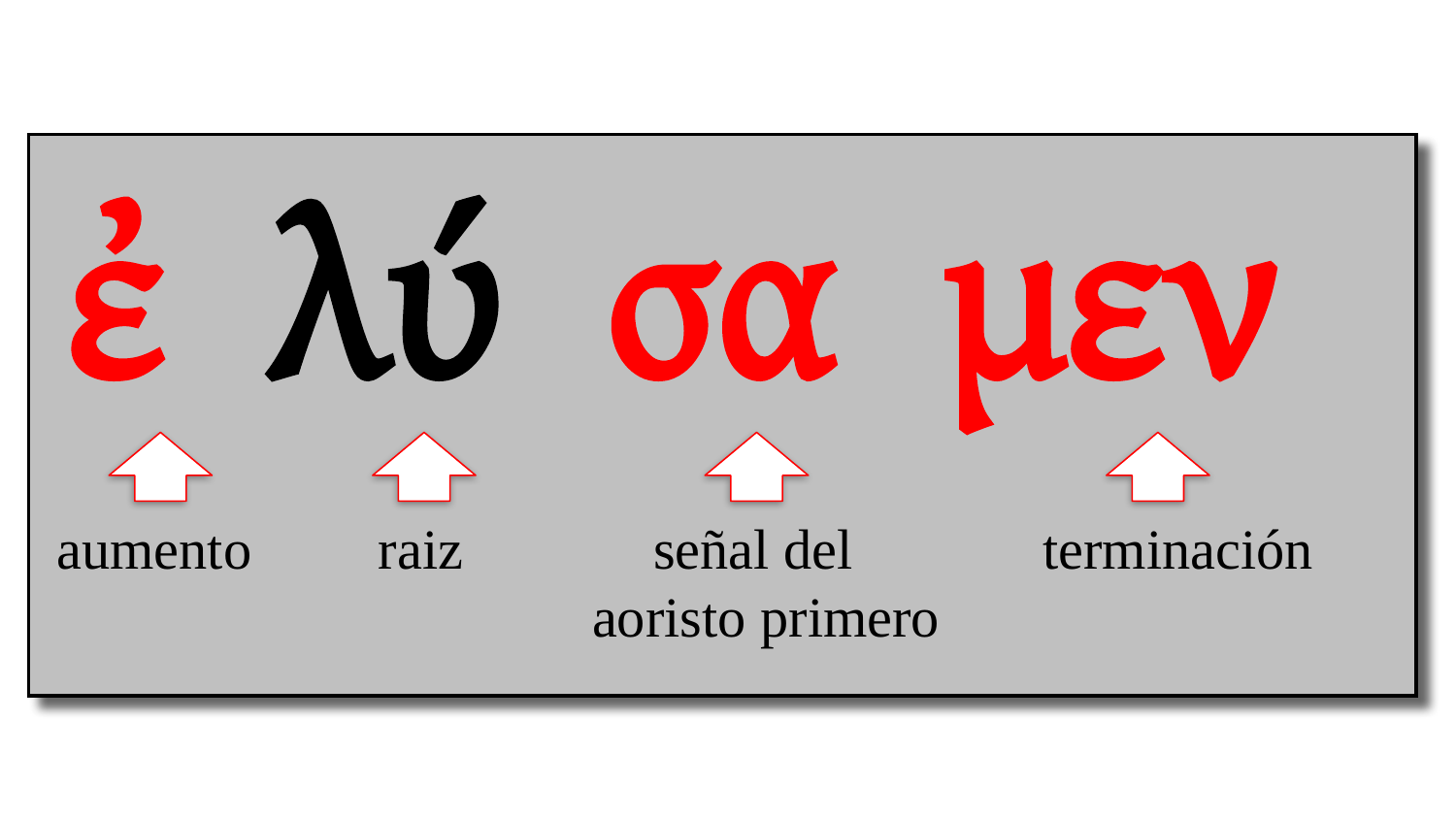

ἐ  λύ  σα  μεν

 aumento         raiz 		  señal del 	         terminación
			        aoristo primero